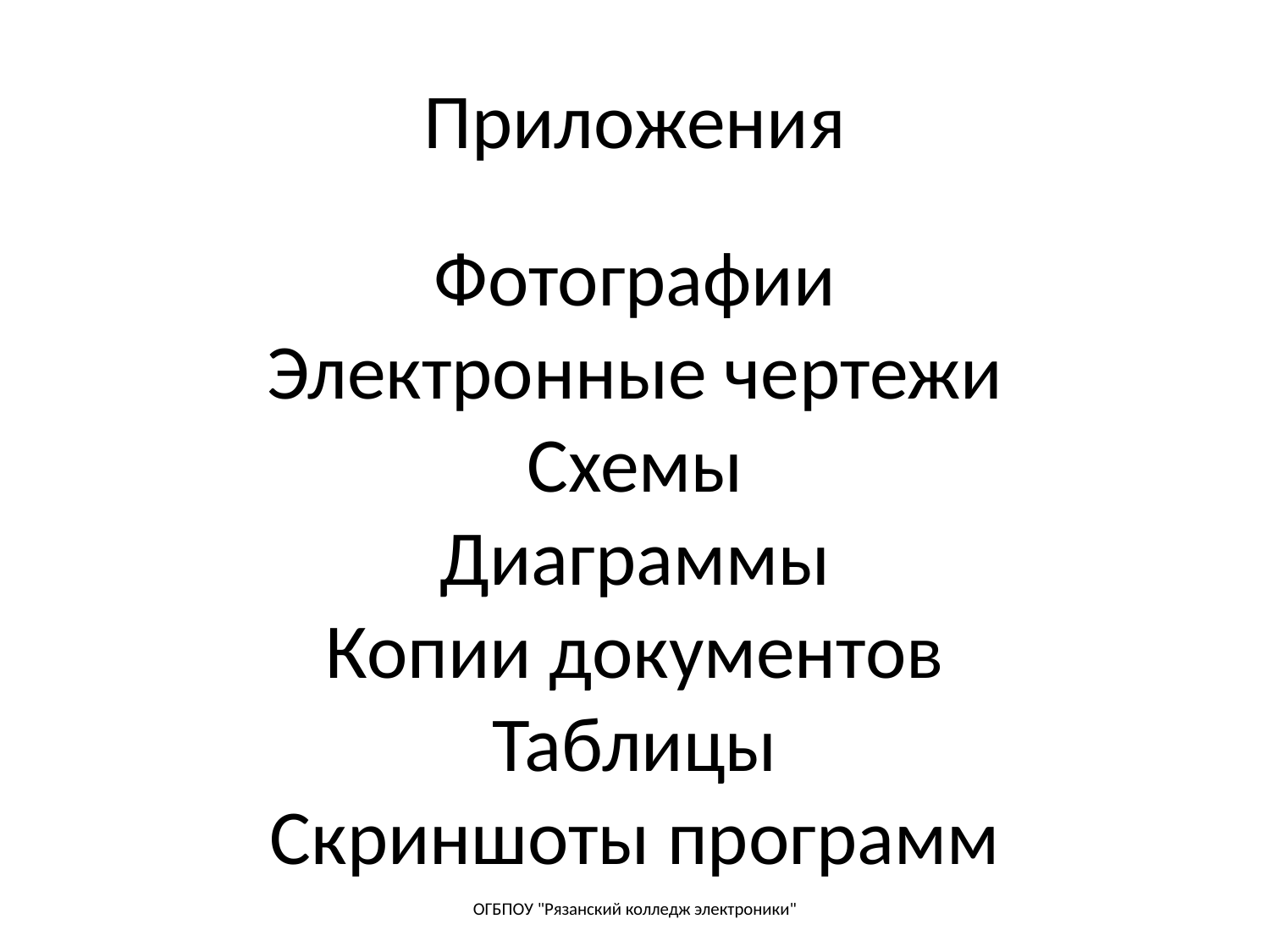

Приложения
Фотографии
Электронные чертежи
Схемы
Диаграммы
Копии документов
Таблицы
Скриншоты программ
ОГБПОУ "Рязанский колледж электроники"